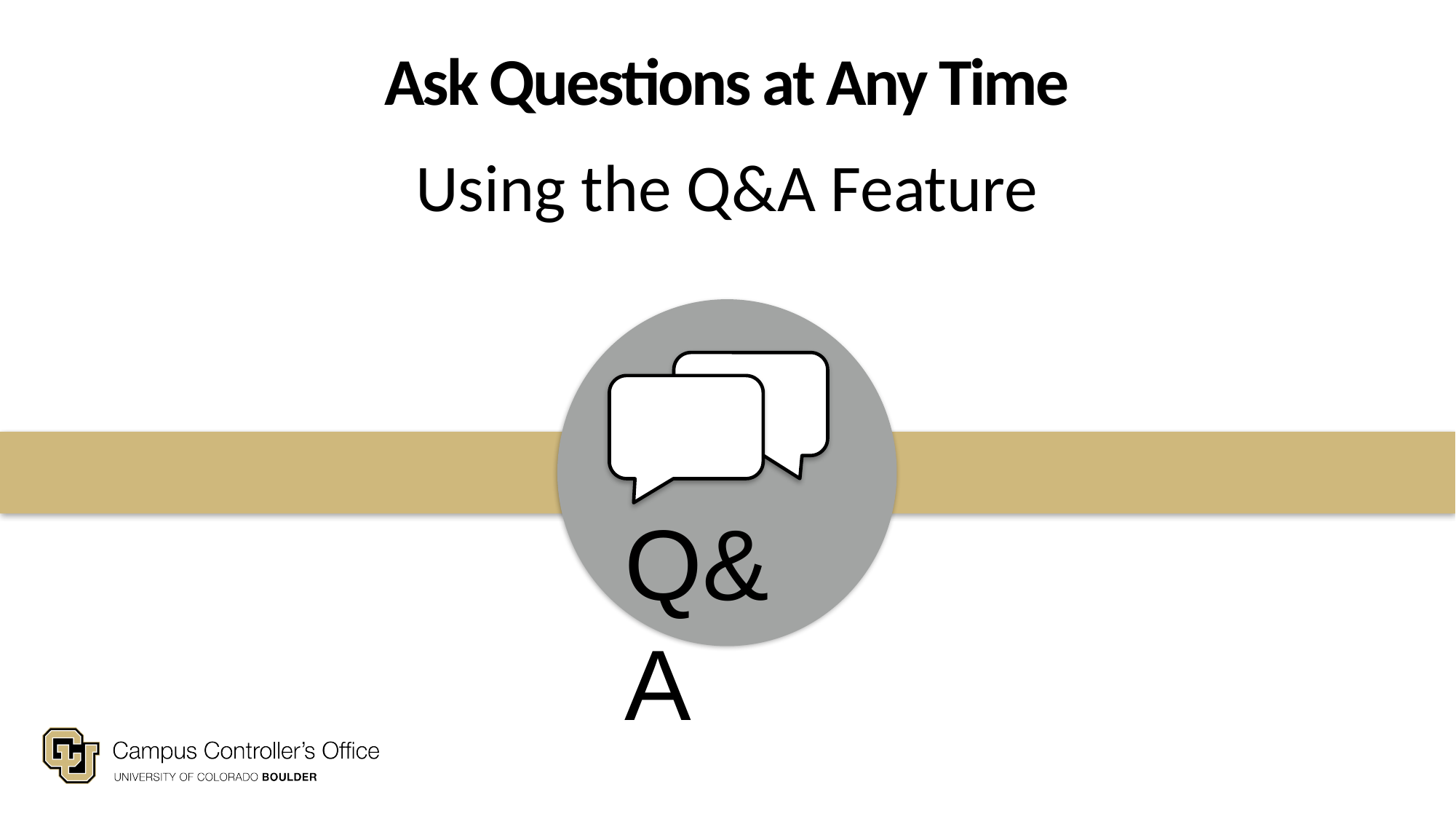

# Ask Questions at Any Time
Using the Q&A Feature

Q&A